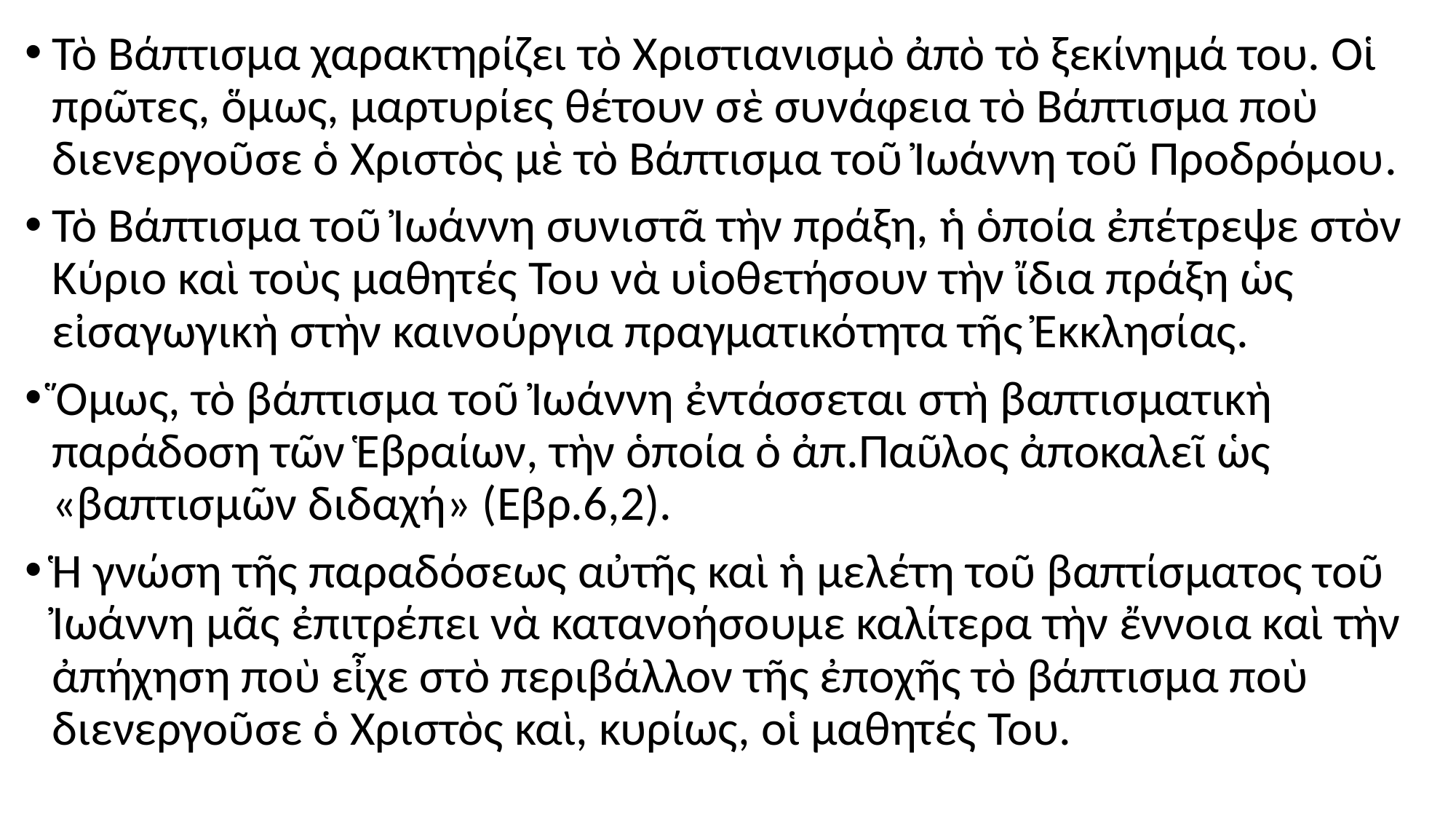

#
Τὸ Βάπτισμα χαρακτηρίζει τὸ Χριστιανισμὸ ἀπὸ τὸ ξεκίνημά του. Οἱ πρῶτες, ὅμως, μαρτυρίες θέτουν σὲ συνάφεια τὸ Βάπτισμα ποὺ διενεργοῦσε ὁ Χριστὸς μὲ τὸ Βάπτισμα τοῦ Ἰωάννη τοῦ Προδρόμου.
Τὸ Βάπτισμα τοῦ Ἰωάννη συνιστᾶ τὴν πράξη, ἡ ὁποία ἐπέτρεψε στὸν Κύριο καὶ τοὺς μαθητές Του νὰ υἱοθετήσουν τὴν ἴδια πράξη ὡς εἰσαγωγικὴ στὴν καινούργια πραγματικότητα τῆς Ἐκκλησίας.
Ὅμως, τὸ βάπτισμα τοῦ Ἰωάννη ἐντάσσεται στὴ βαπτισματικὴ παράδοση τῶν Ἑβραίων, τὴν ὁποία ὁ ἀπ.Παῦλος ἀποκαλεῖ ὡς «βαπτισμῶν διδαχή» (Εβρ.6,2).
Ἡ γνώση τῆς παραδόσεως αὐτῆς καὶ ἡ μελέτη τοῦ βαπτίσματος τοῦ Ἰωάννη μᾶς ἐπιτρέπει νὰ κατανοήσουμε καλίτερα τὴν ἔννοια καὶ τὴν ἀπήχηση ποὺ εἶχε στὸ περιβάλλον τῆς ἐποχῆς τὸ βάπτισμα ποὺ διενεργοῦσε ὁ Χριστὸς καὶ, κυρίως, οἱ μαθητές Του.